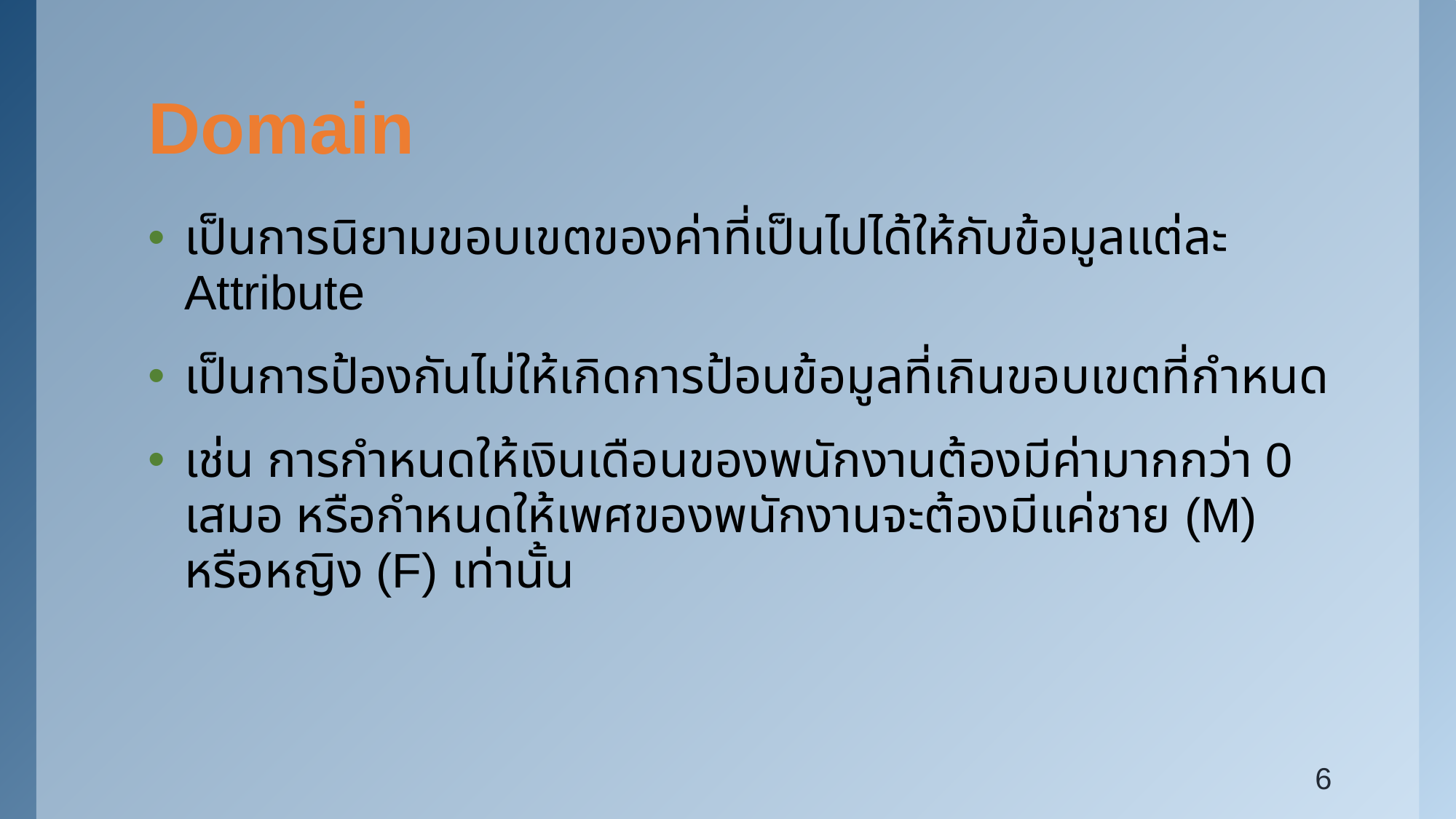

# Domain
เป็นการนิยามขอบเขตของค่าที่เป็นไปได้ให้กับข้อมูลแต่ละ Attribute
เป็นการป้องกันไม่ให้เกิดการป้อนข้อมูลที่เกินขอบเขตที่กำหนด
เช่น การกำหนดให้เงินเดือนของพนักงานต้องมีค่ามากกว่า 0 เสมอ หรือกำหนดให้เพศของพนักงานจะต้องมีแค่ชาย (M) หรือหญิง (F) เท่านั้น
6